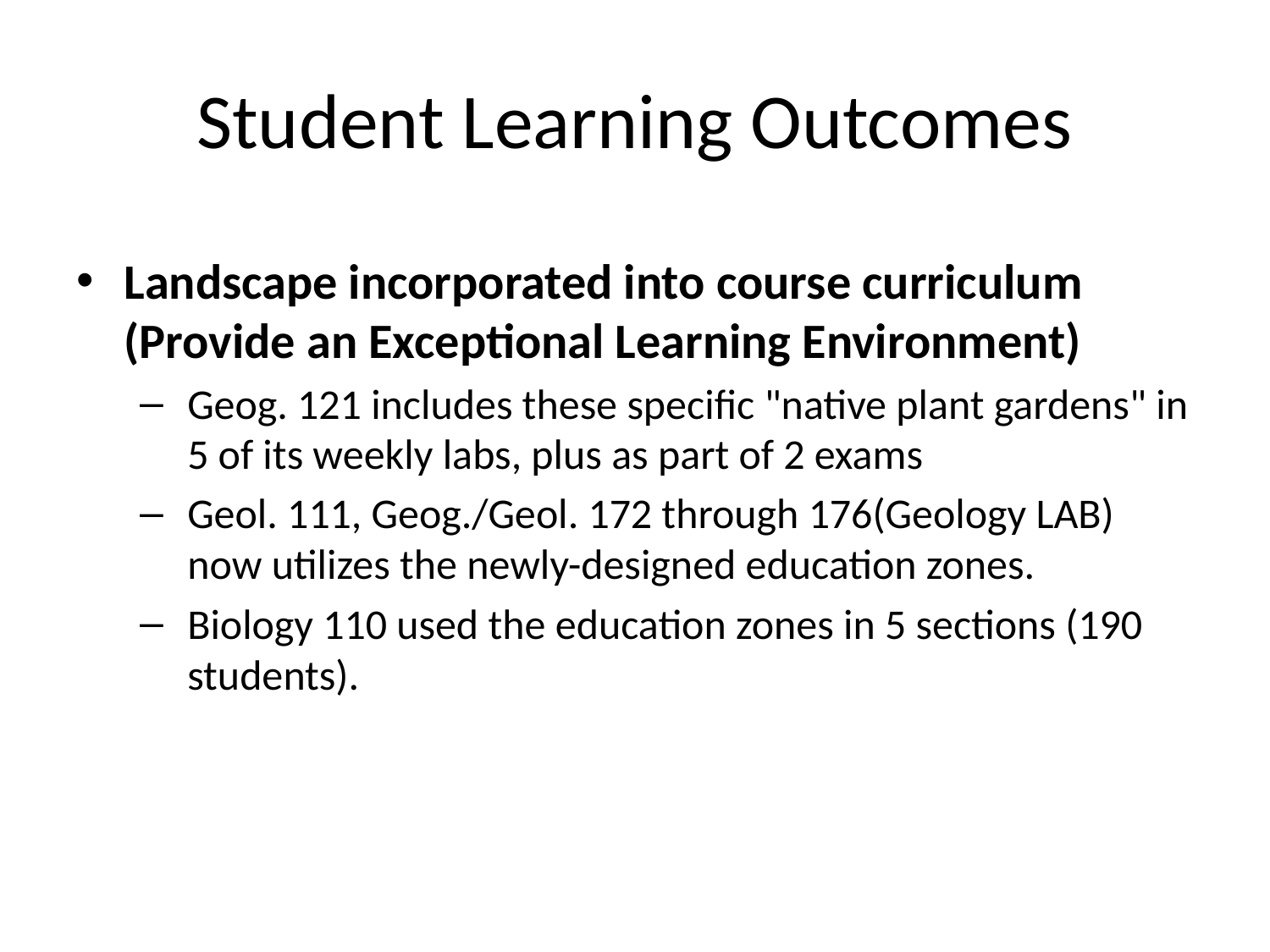

# Student Learning Outcomes
Landscape incorporated into course curriculum (Provide an Exceptional Learning Environment)
Geog. 121 includes these specific "native plant gardens" in 5 of its weekly labs, plus as part of 2 exams
Geol. 111, Geog./Geol. 172 through 176(Geology LAB) now utilizes the newly-designed education zones.
Biology 110 used the education zones in 5 sections (190 students).